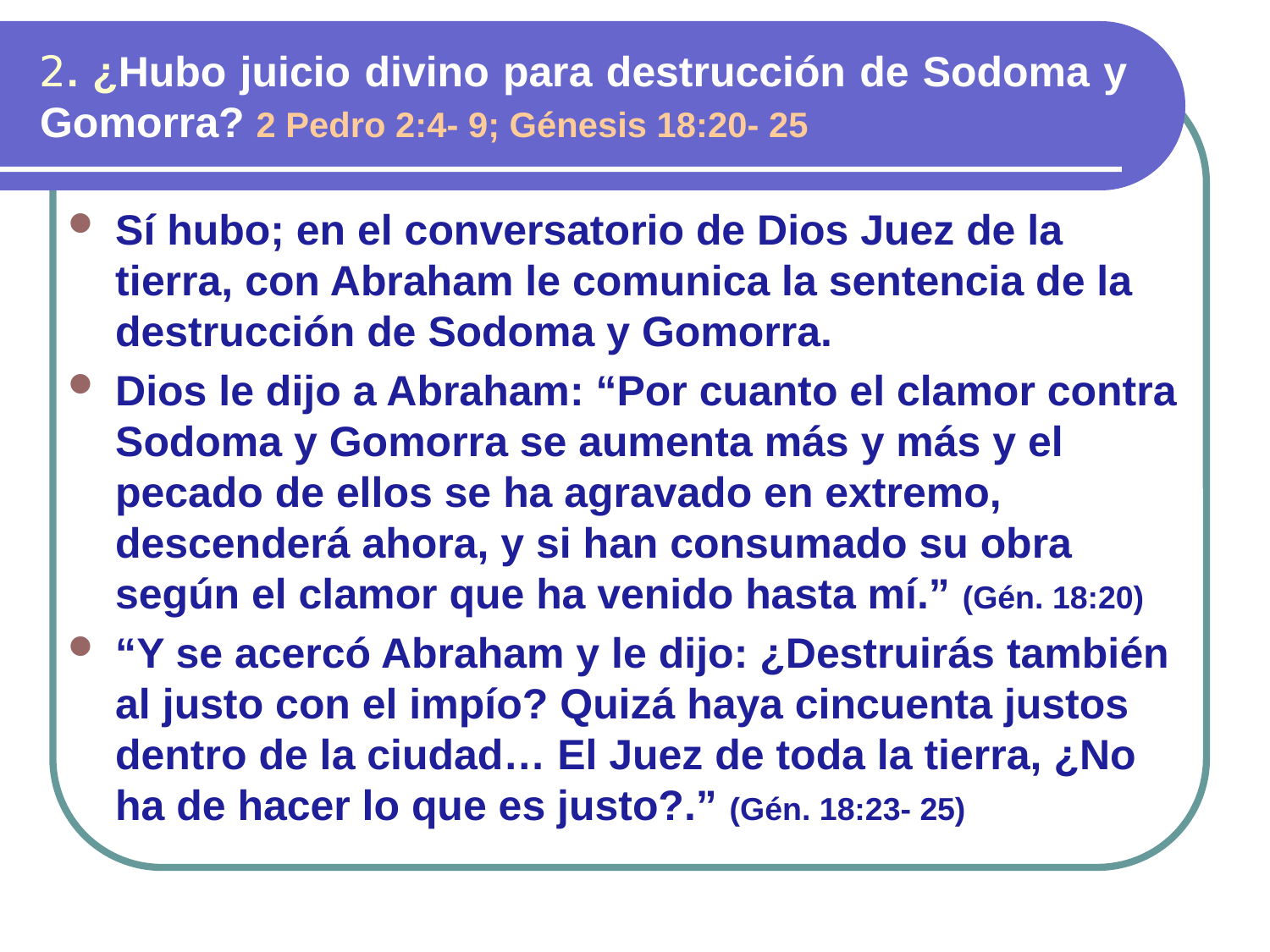

# 2. ¿Hubo juicio divino para destrucción de Sodoma y Gomorra? 2 Pedro 2:4- 9; Génesis 18:20- 25
Sí hubo; en el conversatorio de Dios Juez de la tierra, con Abraham le comunica la sentencia de la destrucción de Sodoma y Gomorra.
Dios le dijo a Abraham: “Por cuanto el clamor contra Sodoma y Gomorra se aumenta más y más y el pecado de ellos se ha agravado en extremo, descenderá ahora, y si han consumado su obra según el clamor que ha venido hasta mí.” (Gén. 18:20)
“Y se acercó Abraham y le dijo: ¿Destruirás también al justo con el impío? Quizá haya cincuenta justos dentro de la ciudad… El Juez de toda la tierra, ¿No ha de hacer lo que es justo?.” (Gén. 18:23- 25)